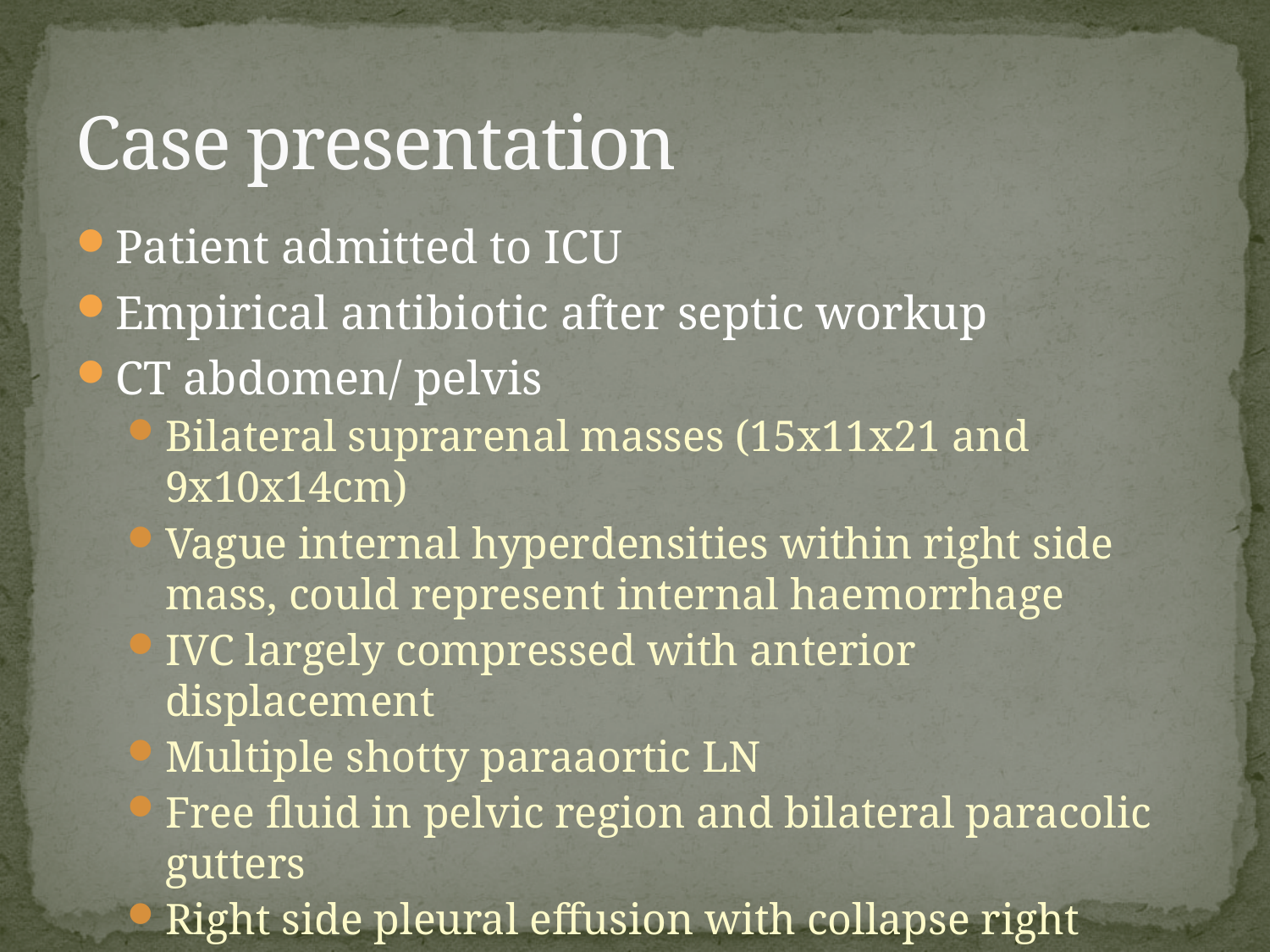

# Case presentation
Patient admitted to ICU
Empirical antibiotic after septic workup
CT abdomen/ pelvis
Bilateral suprarenal masses (15x11x21 and 9x10x14cm)
Vague internal hyperdensities within right side mass, could represent internal haemorrhage
IVC largely compressed with anterior displacement
Multiple shotty paraaortic LN
Free fluid in pelvic region and bilateral paracolic gutters
Right side pleural effusion with collapse right lower lobe